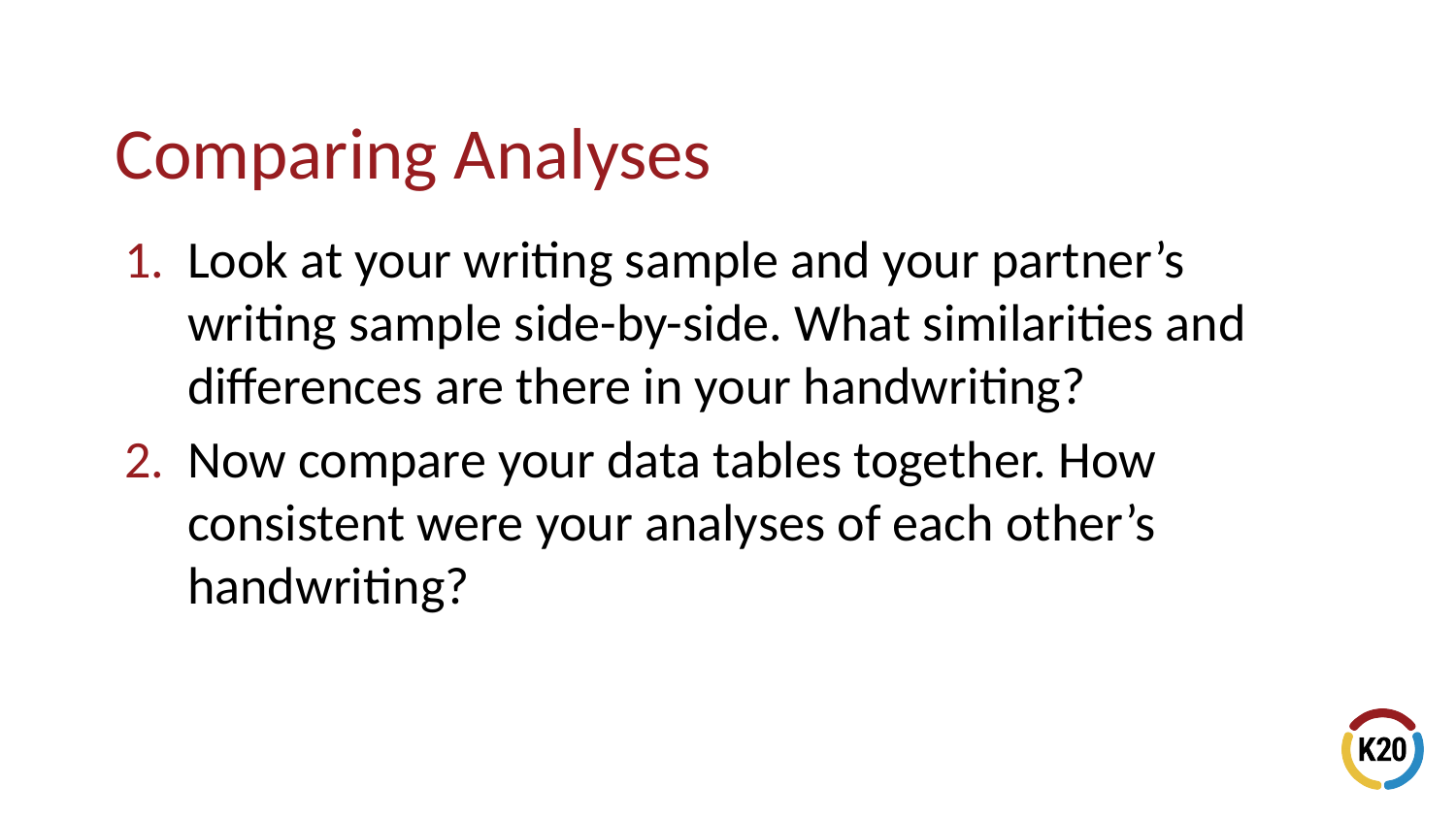

# Comparing Analyses
Look at your writing sample and your partner’s writing sample side-by-side. What similarities and differences are there in your handwriting?
Now compare your data tables together. How consistent were your analyses of each other’s handwriting?